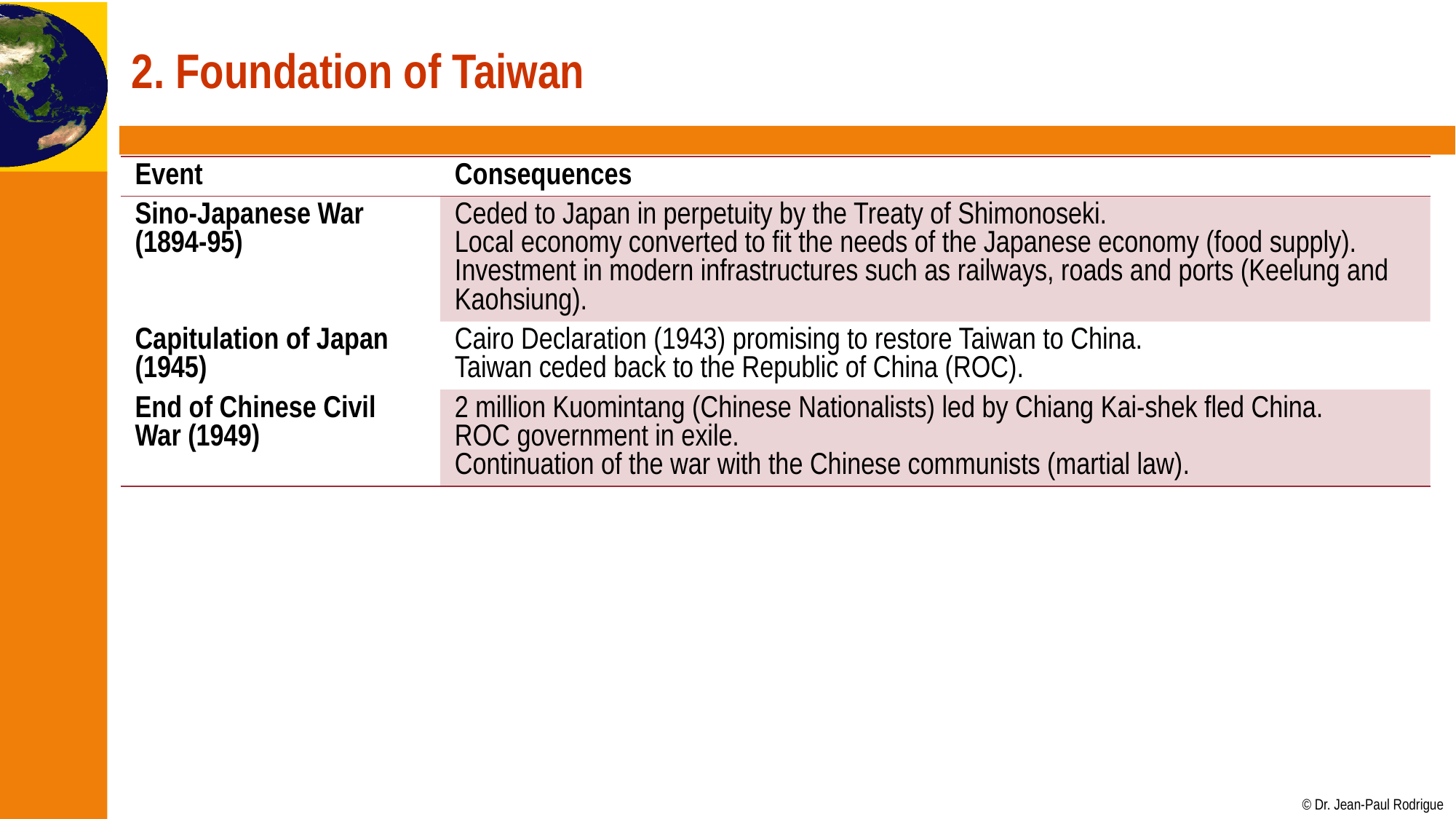

# 2. Foundation of Taiwan
| Event | Consequences |
| --- | --- |
| Sino-Japanese War (1894-95) | Ceded to Japan in perpetuity by the Treaty of Shimonoseki. Local economy converted to fit the needs of the Japanese economy (food supply). Investment in modern infrastructures such as railways, roads and ports (Keelung and Kaohsiung). |
| Capitulation of Japan (1945) | Cairo Declaration (1943) promising to restore Taiwan to China. Taiwan ceded back to the Republic of China (ROC). |
| End of Chinese Civil War (1949) | 2 million Kuomintang (Chinese Nationalists) led by Chiang Kai-shek fled China. ROC government in exile. Continuation of the war with the Chinese communists (martial law). |